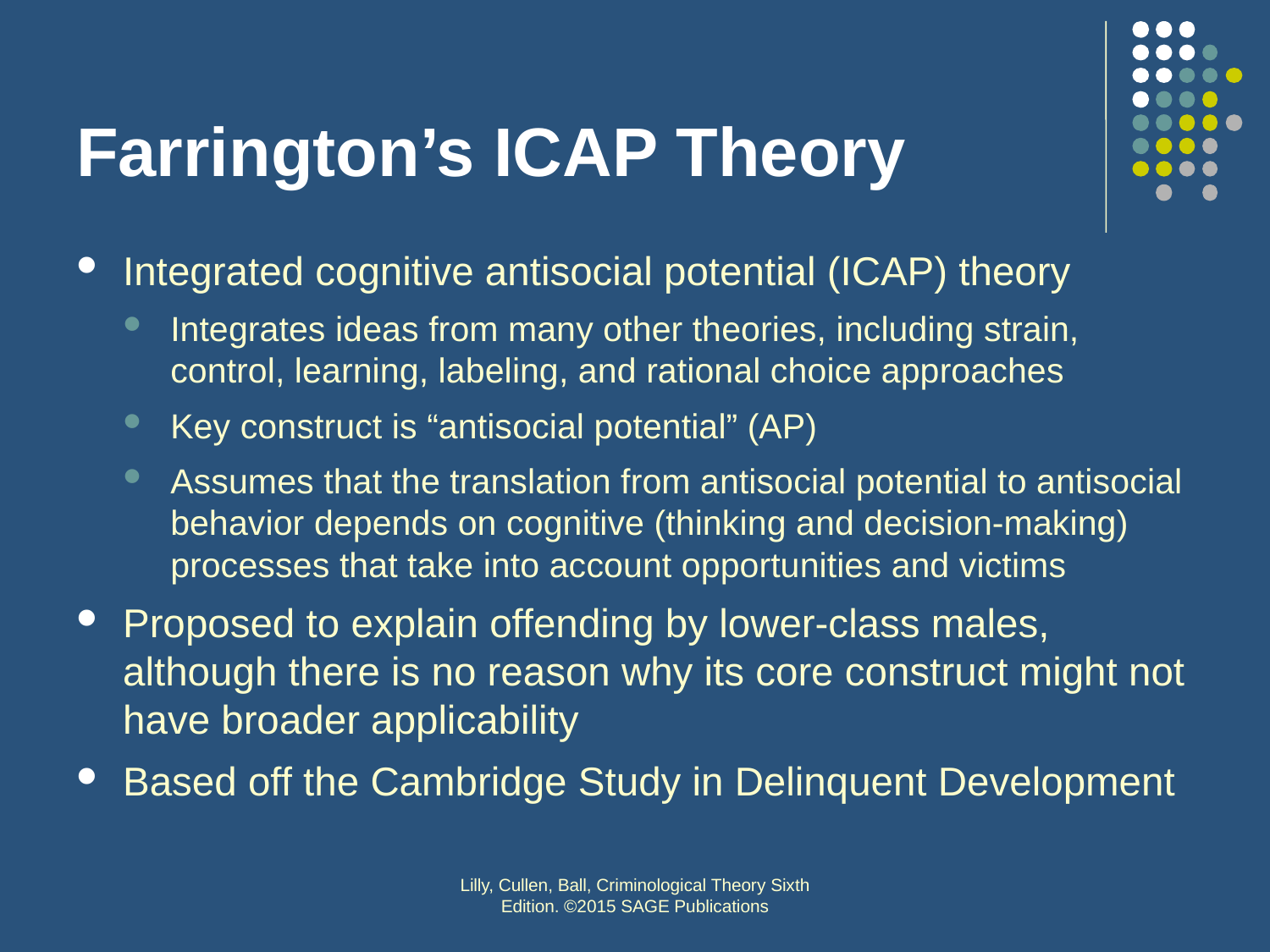

# Farrington’s ICAP Theory
Integrated cognitive antisocial potential (ICAP) theory
Integrates ideas from many other theories, including strain, control, learning, labeling, and rational choice approaches
Key construct is “antisocial potential” (AP)
Assumes that the translation from antisocial potential to antisocial behavior depends on cognitive (thinking and decision-making) processes that take into account opportunities and victims
Proposed to explain offending by lower-class males, although there is no reason why its core construct might not have broader applicability
Based off the Cambridge Study in Delinquent Development

Lilly, Cullen, Ball, Criminological Theory Sixth Edition. ©2015 SAGE Publications